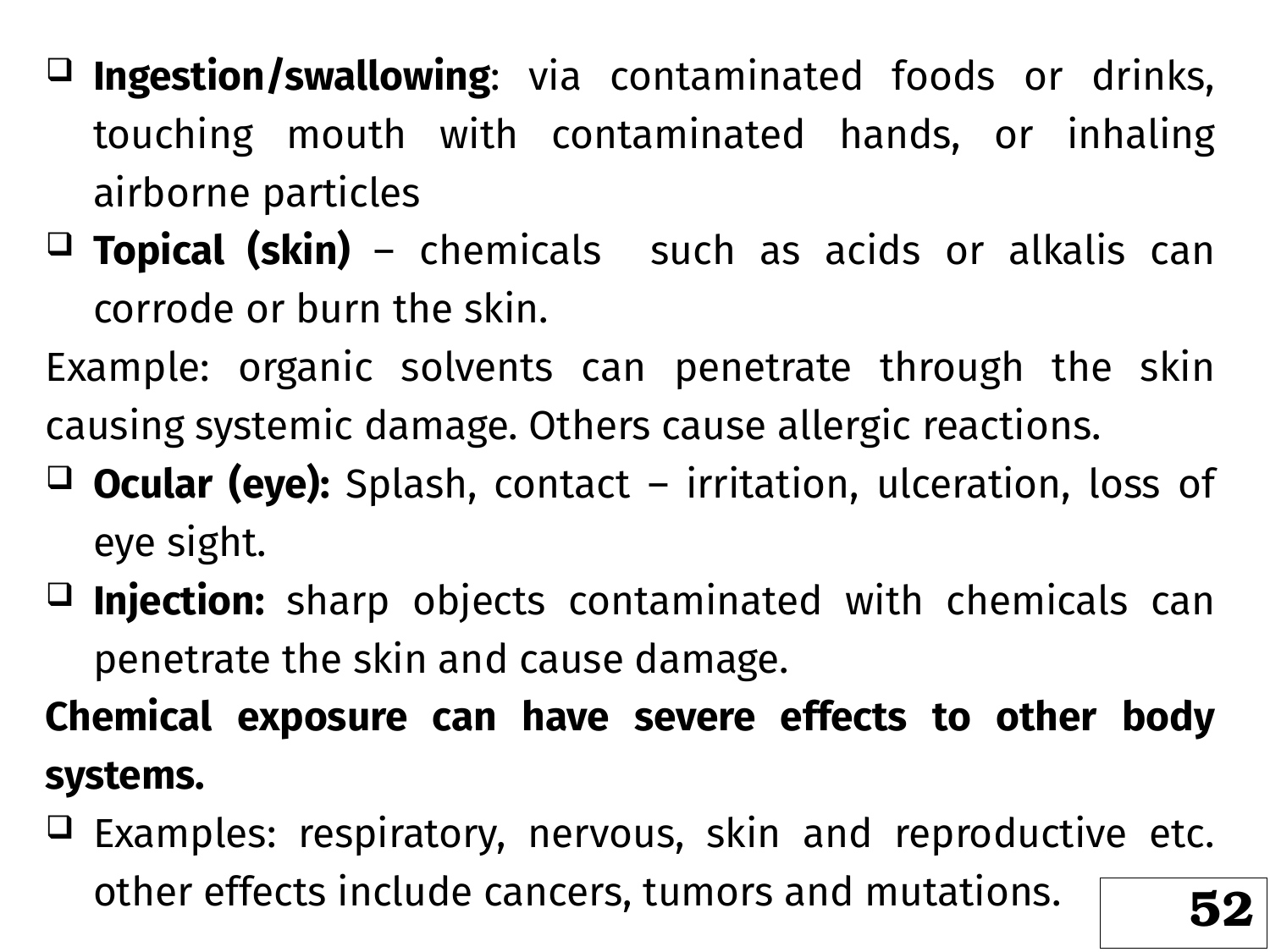

Ingestion/swallowing: via contaminated foods or drinks, touching mouth with contaminated hands, or inhaling airborne particles
Topical (skin) – chemicals  such as acids or alkalis can corrode or burn the skin.
Example: organic solvents can penetrate through the skin causing systemic damage. Others cause allergic reactions.
Ocular (eye): Splash, contact – irritation, ulceration, loss of eye sight.
Injection: sharp objects contaminated with chemicals can penetrate the skin and cause damage.
Chemical exposure can have severe effects to other body systems.
Examples: respiratory, nervous, skin and reproductive etc. other effects include cancers, tumors and mutations.

52